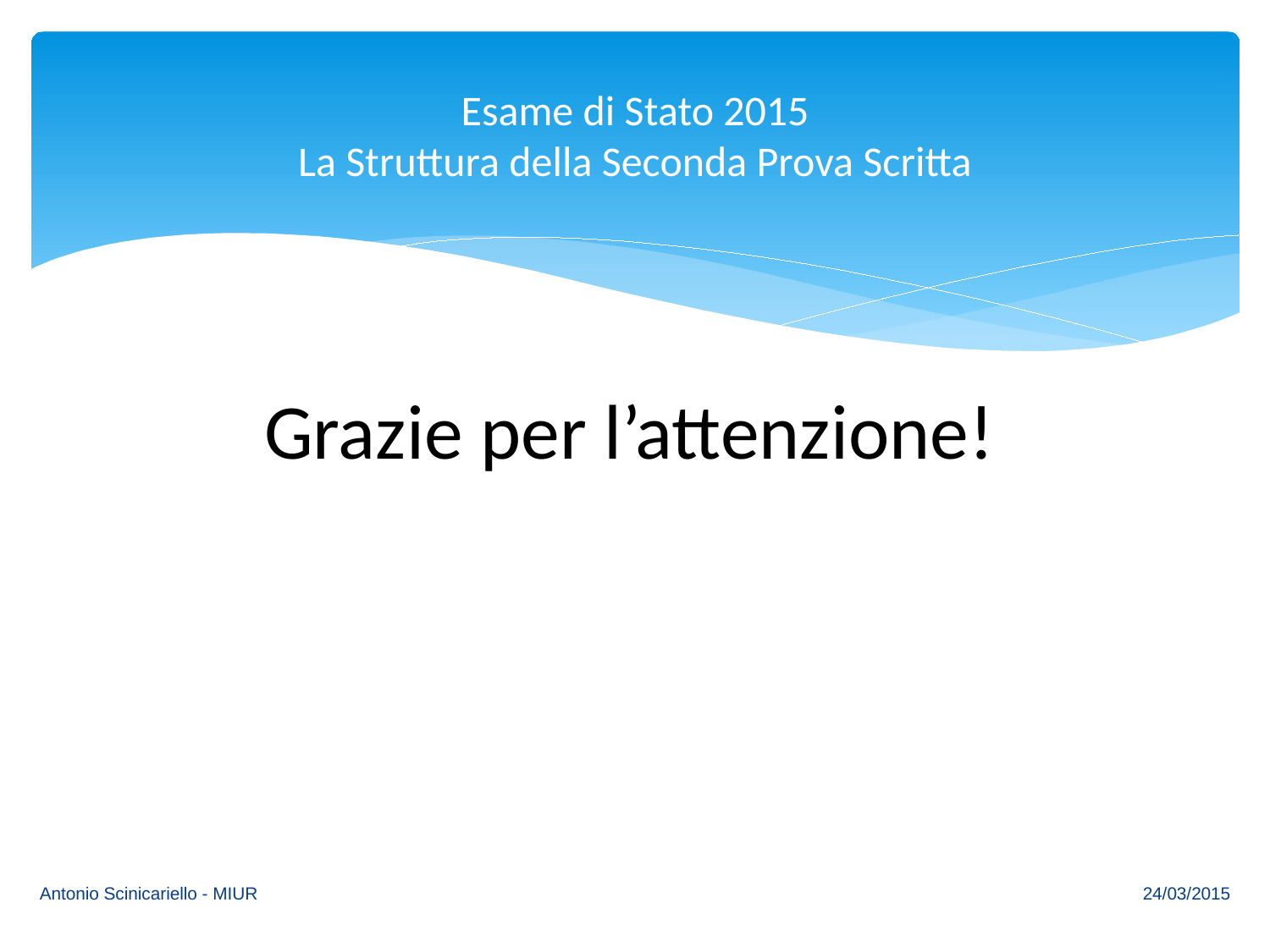

# Esame di Stato 2015 La Struttura della Seconda Prova Scritta

Grazie per l’attenzione!
Antonio Scinicariello - MIUR
24/03/2015